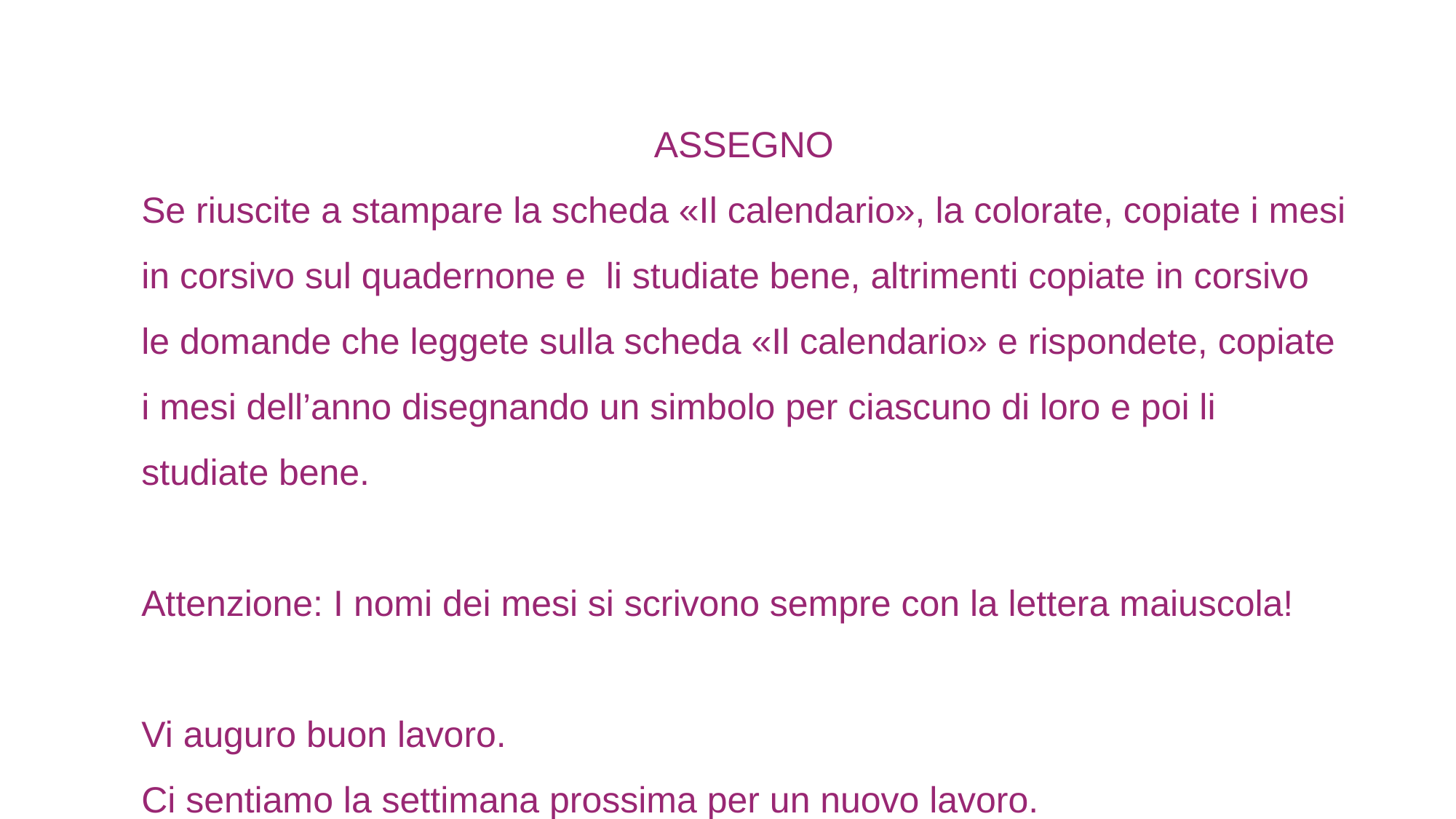

ASSEGNO
Se riuscite a stampare la scheda «Il calendario», la colorate, copiate i mesi in corsivo sul quadernone e  li studiate bene, altrimenti copiate in corsivo le domande che leggete sulla scheda «Il calendario» e rispondete, copiate i mesi dell’anno disegnando un simbolo per ciascuno di loro e poi li studiate bene.

Attenzione: I nomi dei mesi si scrivono sempre con la lettera maiuscola!

Vi auguro buon lavoro.
Ci sentiamo la settimana prossima per un nuovo lavoro.